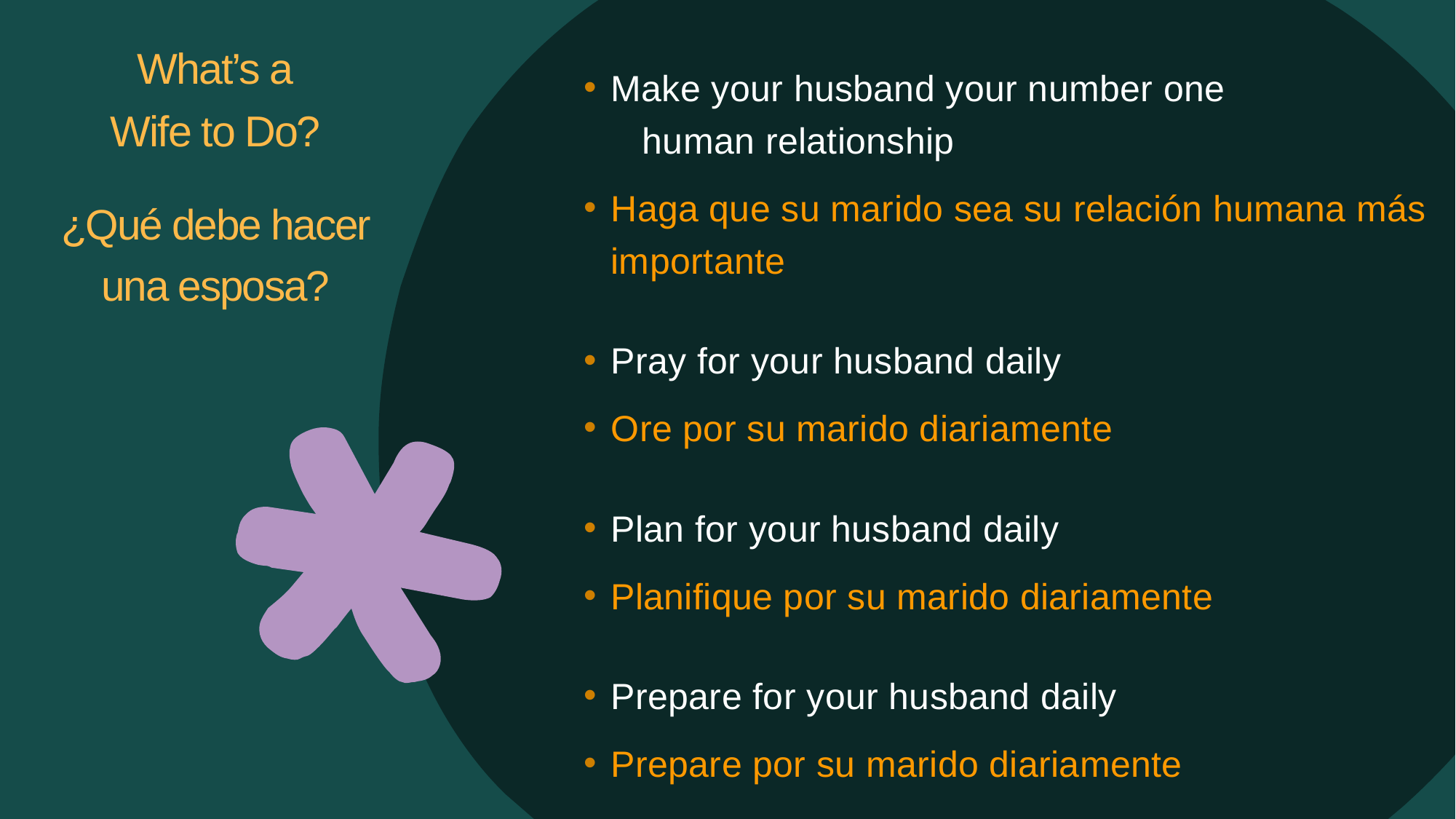

What’s a
Wife to Do?
Make your husband your number one                       human relationship
Haga que su marido sea su relación humana más importante

Pray for your husband daily
Ore por su marido diariamente

Plan for your husband daily
Planifique por su marido diariamente

Prepare for your husband daily
Prepare por su marido diariamente

¿Qué debe hacer una esposa?